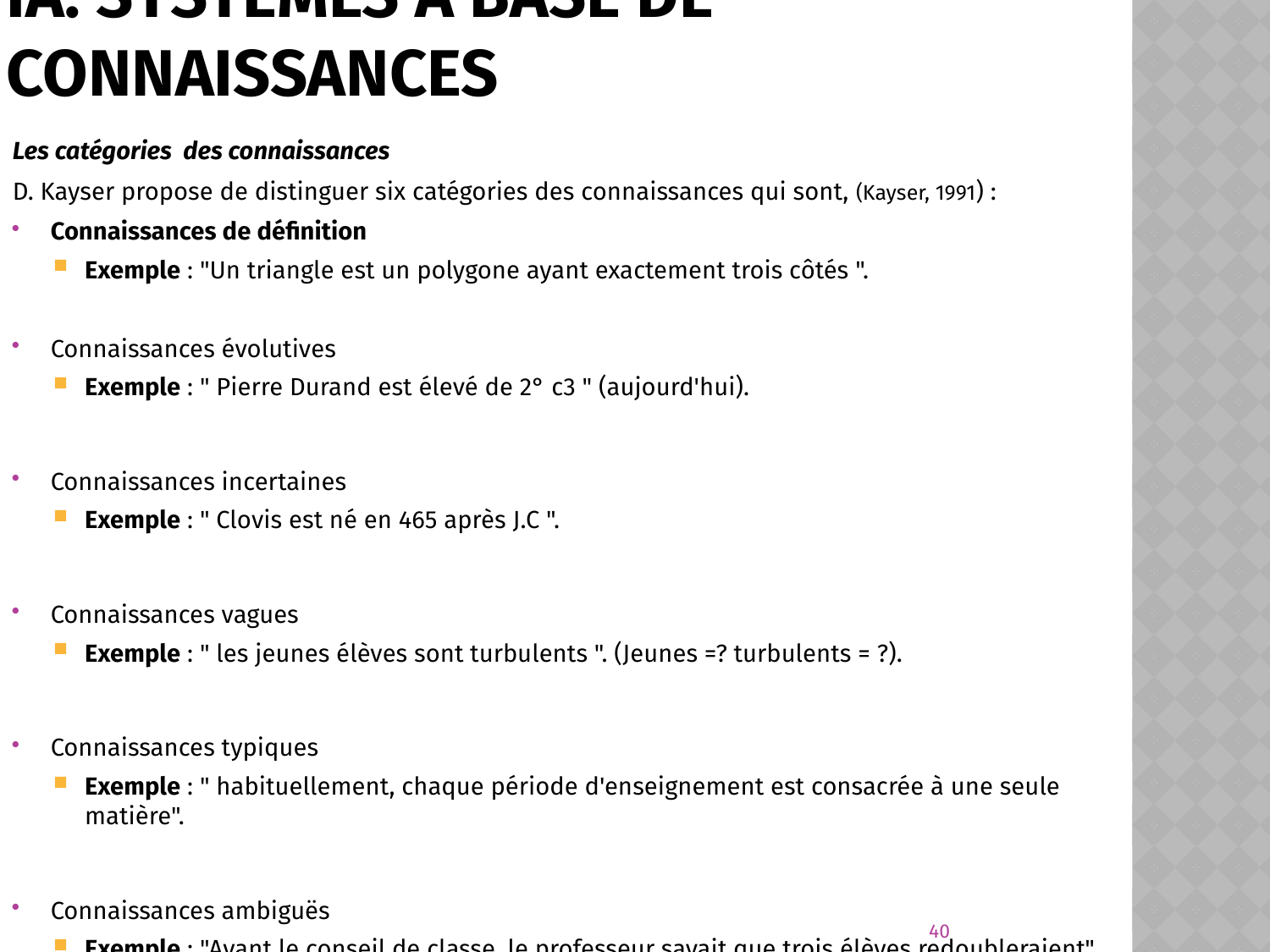

# IA: Systèmes à base de connaissances
Les catégories  des connaissances
D. Kayser propose de distinguer six catégories des connaissances qui sont, (Kayser, 1991) :
Connaissances de définition
Exemple : "Un triangle est un polygone ayant exactement trois côtés ".

Connaissances évolutives
Exemple : " Pierre Durand est élevé de 2° c3 " (aujourd'hui).

Connaissances incertaines
Exemple : " Clovis est né en 465 après J.C ".

Connaissances vagues
Exemple : " les jeunes élèves sont turbulents ". (Jeunes =? turbulents = ?).

Connaissances typiques
Exemple : " habituellement, chaque période d'enseignement est consacrée à une seule matière".

Connaissances ambiguës
Exemple : "Avant le conseil de classe, le professeur savait que trois élèves redoubleraient". Est-ce le nombre global, ou bien 3 cas particuliers connus individuellement ? Est-ce trois exactement, ou au moins trois ?

40